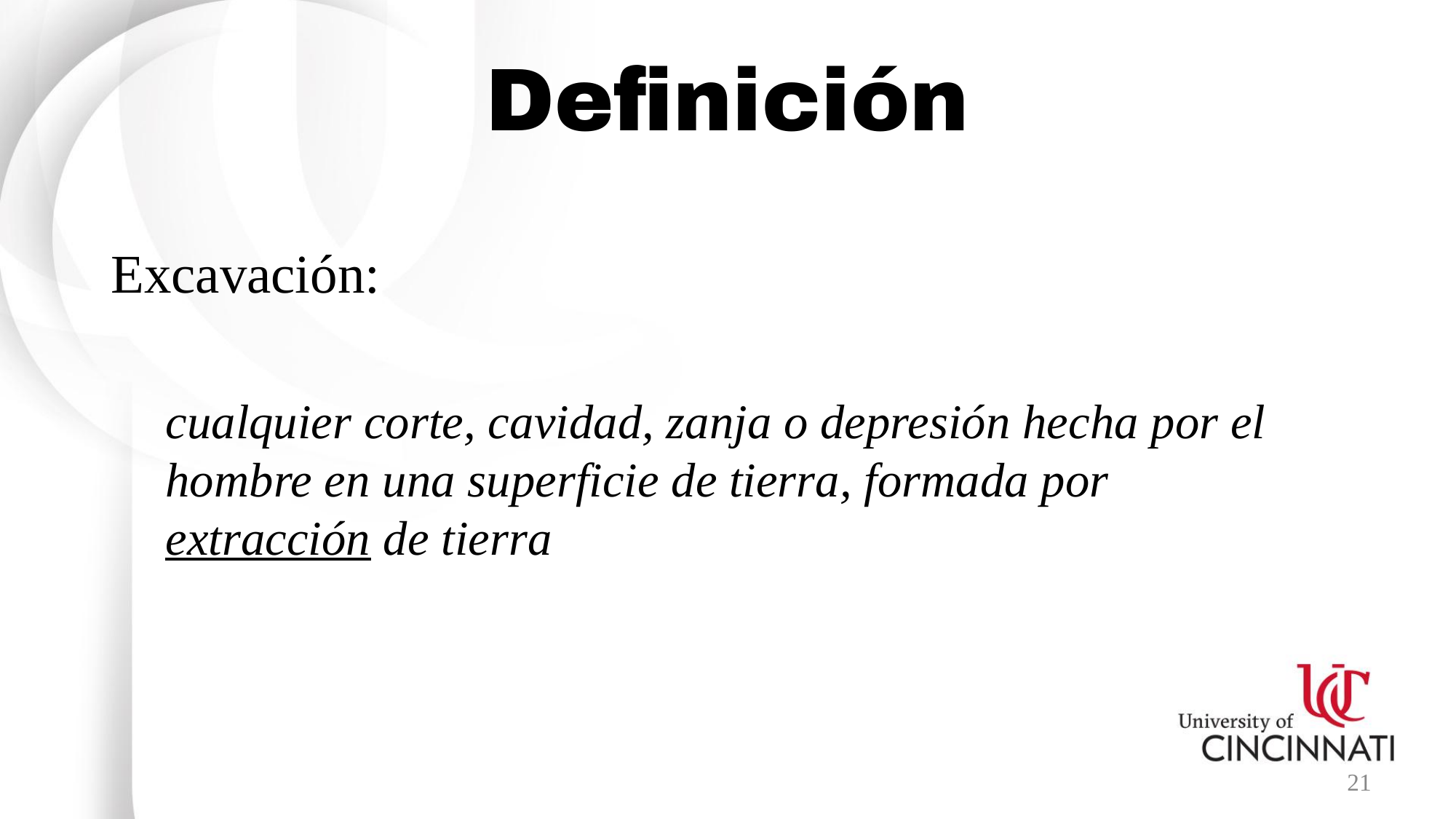

# Definición
Excavación:

cualquier corte, cavidad, zanja o depresión hecha por el hombre en una superficie de tierra, formada por extracción de tierra
21